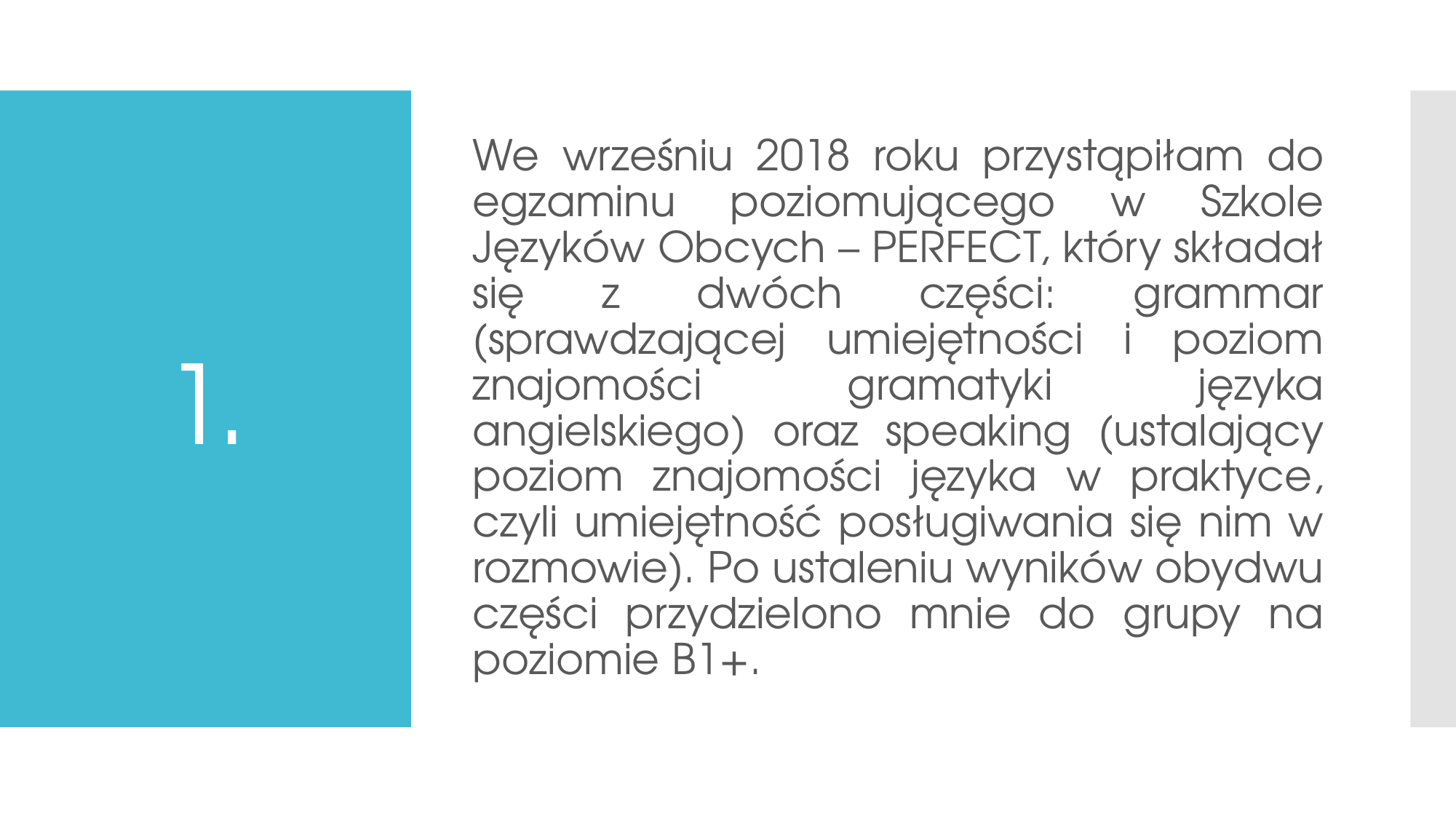

We wrześniu 2018 roku przystąpiłam do egzaminu poziomującego w Szkole Języków Obcych – PERFECT, który składał się z dwóch części: grammar (sprawdzającej umiejętności i poziom znajomości gramatyki języka angielskiego) oraz speaking (ustalający poziom znajomości języka w praktyce, czyli umiejętność posługiwania się nim w rozmowie). Po ustaleniu wyników obydwu części przydzielono mnie do grupy na poziomie B1+.
# 1.